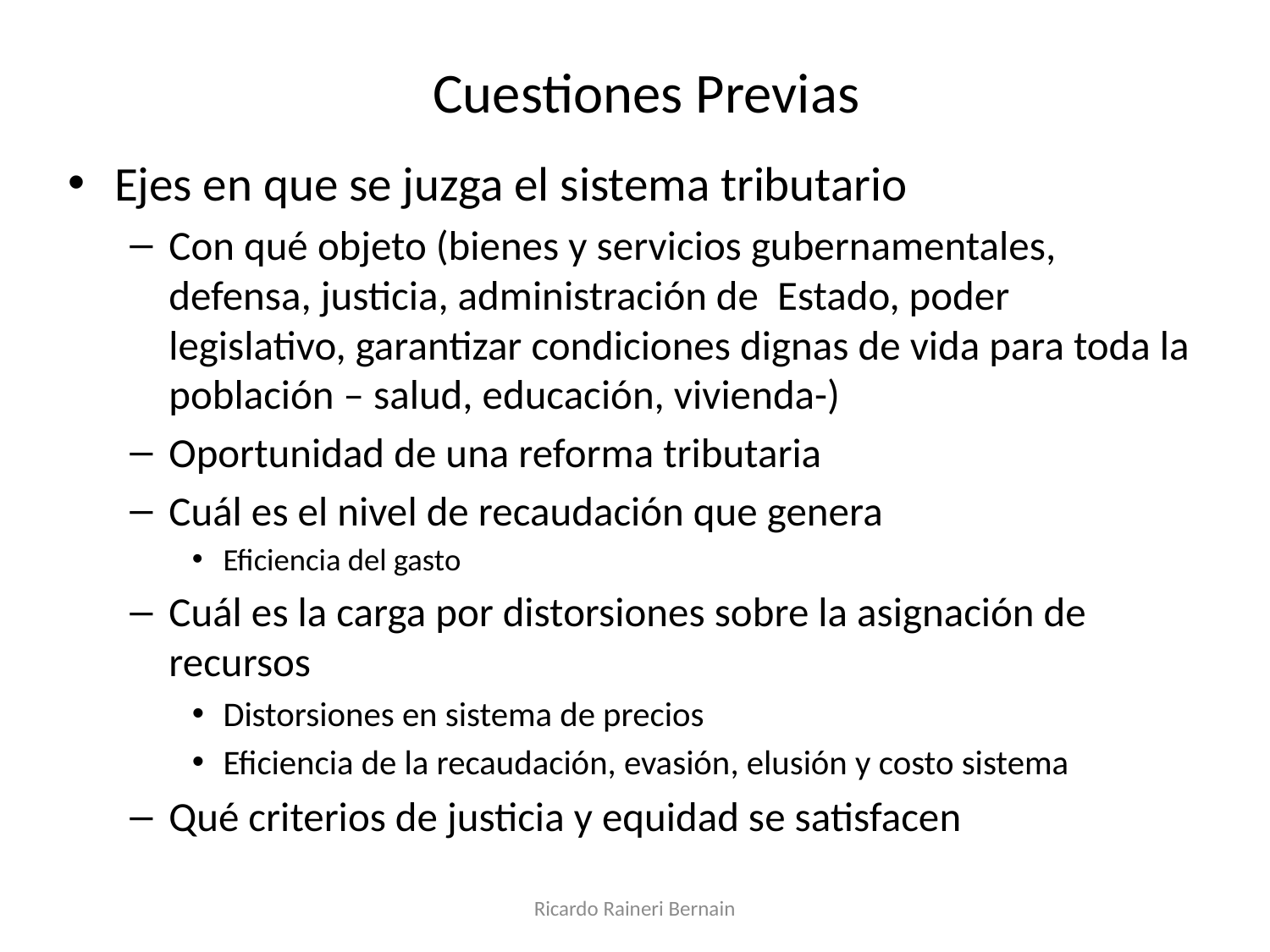

# Cuestiones Previas
Ejes en que se juzga el sistema tributario
Con qué objeto (bienes y servicios gubernamentales,  defensa, justicia, administración de  Estado, poder legislativo, garantizar condiciones dignas de vida para toda la población – salud, educación, vivienda-)
Oportunidad de una reforma tributaria
Cuál es el nivel de recaudación que genera
Eficiencia del gasto
Cuál es la carga por distorsiones sobre la asignación de recursos
Distorsiones en sistema de precios
Eficiencia de la recaudación, evasión, elusión y costo sistema
Qué criterios de justicia y equidad se satisfacen
Ricardo Raineri Bernain